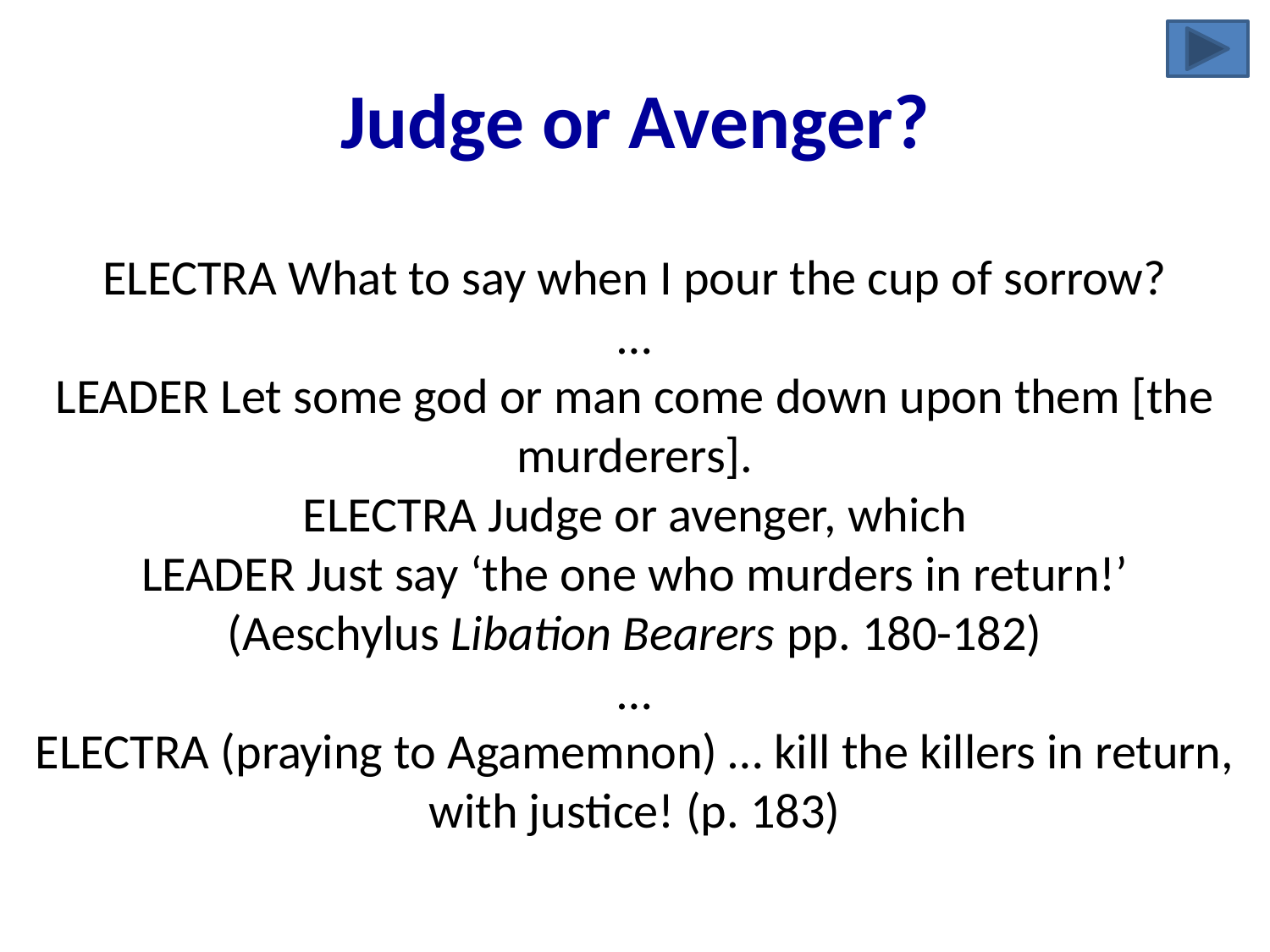

# Judge or Avenger?
ELECTRA What to say when I pour the cup of sorrow?
…
LEADER Let some god or man come down upon them [the murderers].
ELECTRA Judge or avenger, which
LEADER Just say ‘the one who murders in return!’
(Aeschylus Libation Bearers pp. 180-182)
…
ELECTRA (praying to Agamemnon) … kill the killers in return, with justice! (p. 183)